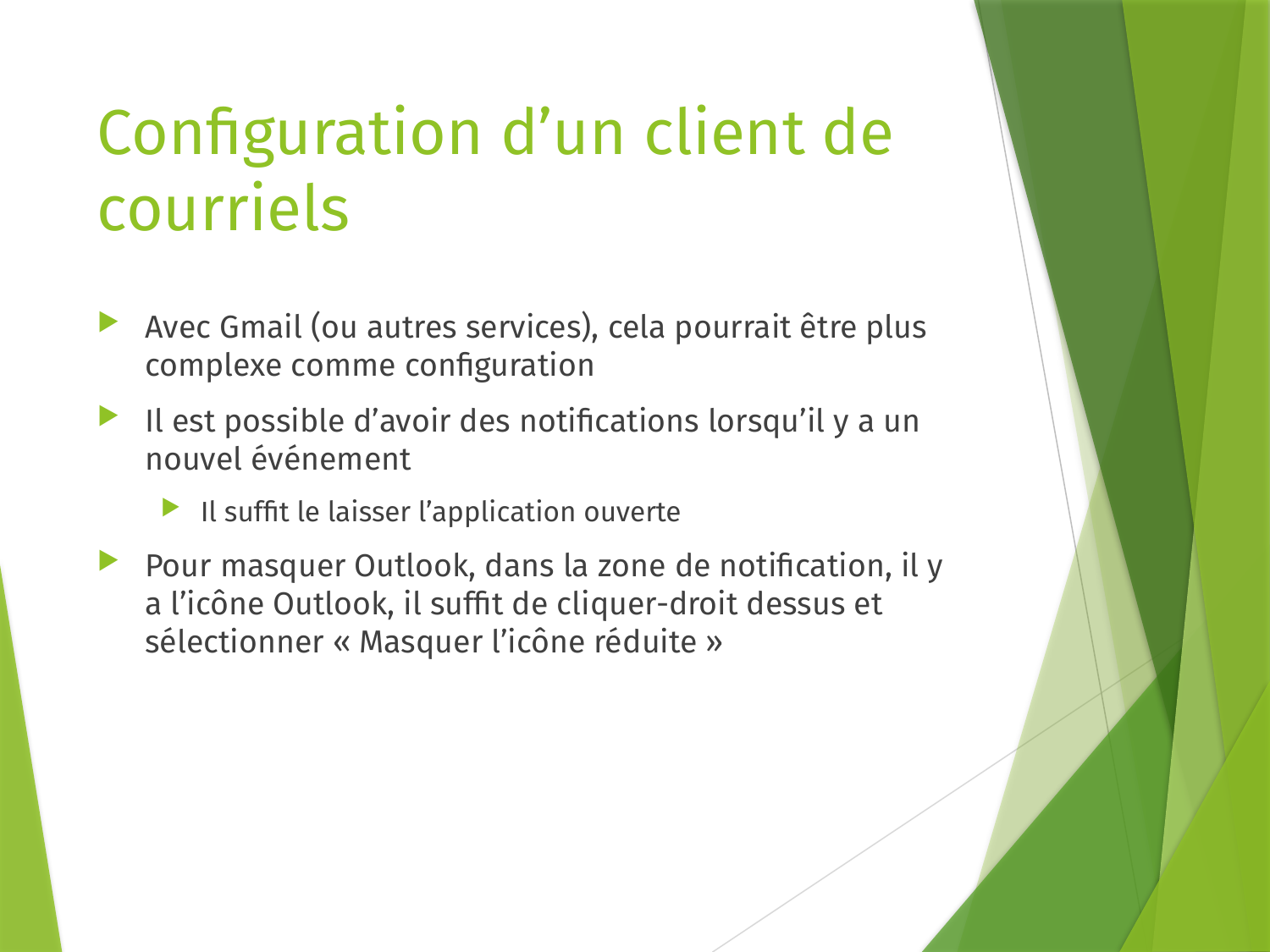

# Configuration d’un client de courriels
Avec Gmail (ou autres services), cela pourrait être plus complexe comme configuration
Il est possible d’avoir des notifications lorsqu’il y a un nouvel événement
Il suffit le laisser l’application ouverte
Pour masquer Outlook, dans la zone de notification, il y a l’icône Outlook, il suffit de cliquer-droit dessus et sélectionner « Masquer l’icône réduite »